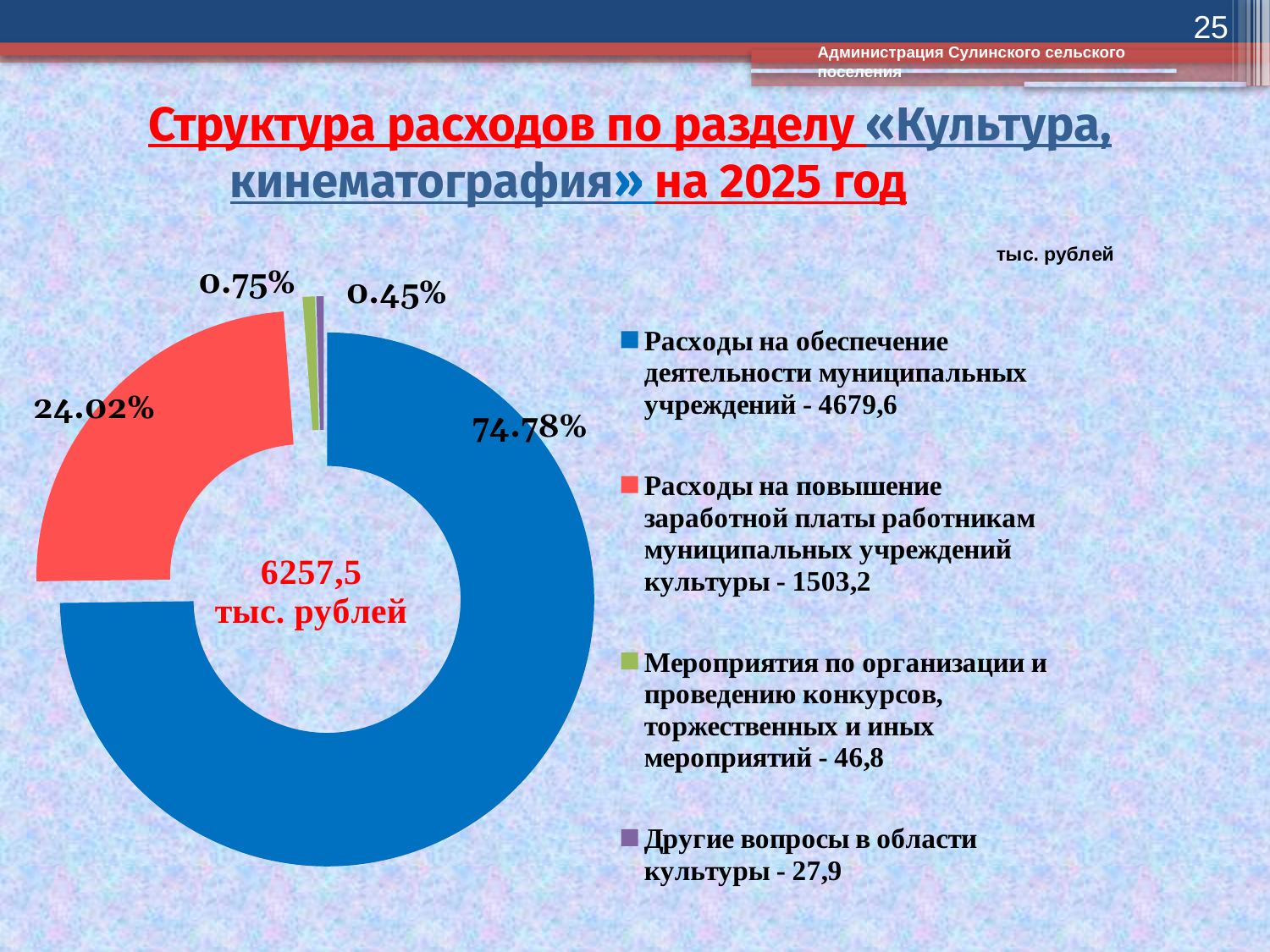

25
Администрация Сулинского сельского поселения
# Структура расходов по разделу «Культура, кинематография» на 2025 год

### Chart

| Category | Столбец1 |
|---|---|
| Расходы на обеспечение деятельности муниципальных учреждений - 4679,6 | 4679.6 |
| Расходы на повышение заработной платы работникам муниципальных учреждений культуры - 1503,2 | 1503.2 |
| Мероприятия по организации и проведению конкурсов, торжественных и иных мероприятий - 46,8 | 46.8 |
| Другие вопросы в области культуры - 27,9 | 27.9 |